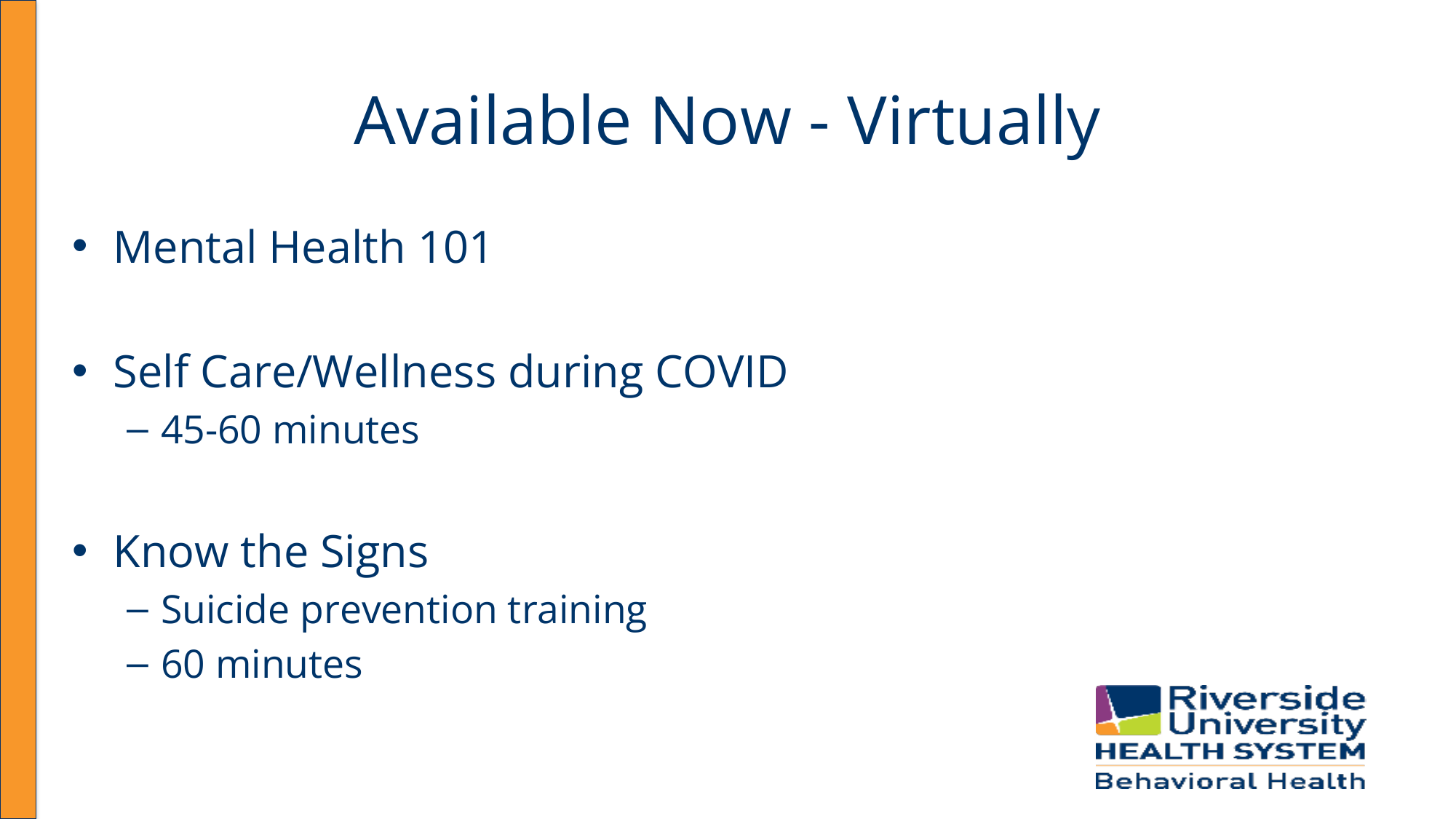

# Available Now - Virtually
Mental Health 101

Self Care/Wellness during COVID
45-60 minutes

Know the Signs
Suicide prevention training
60 minutes